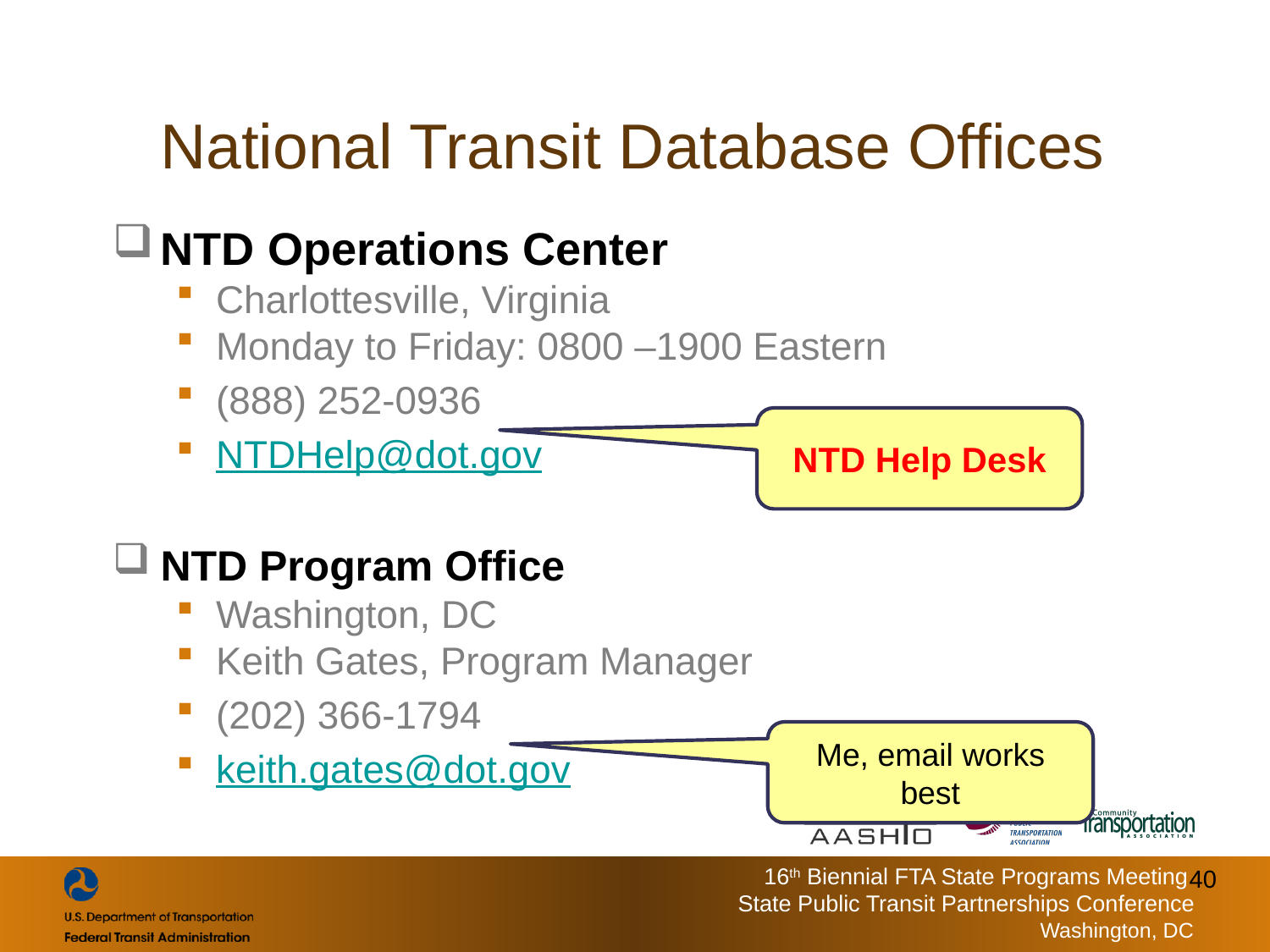

# National Transit Database Offices

NTD Operations Center
Charlottesville, Virginia
Monday to Friday: 0800 –1900 Eastern
(888) 252-0936
NTDHelp@dot.gov

NTD Program Office
Washington, DC
Keith Gates, Program Manager
(202) 366-1794
keith.gates@dot.gov

NTD Help Desk
Me, email works best
40